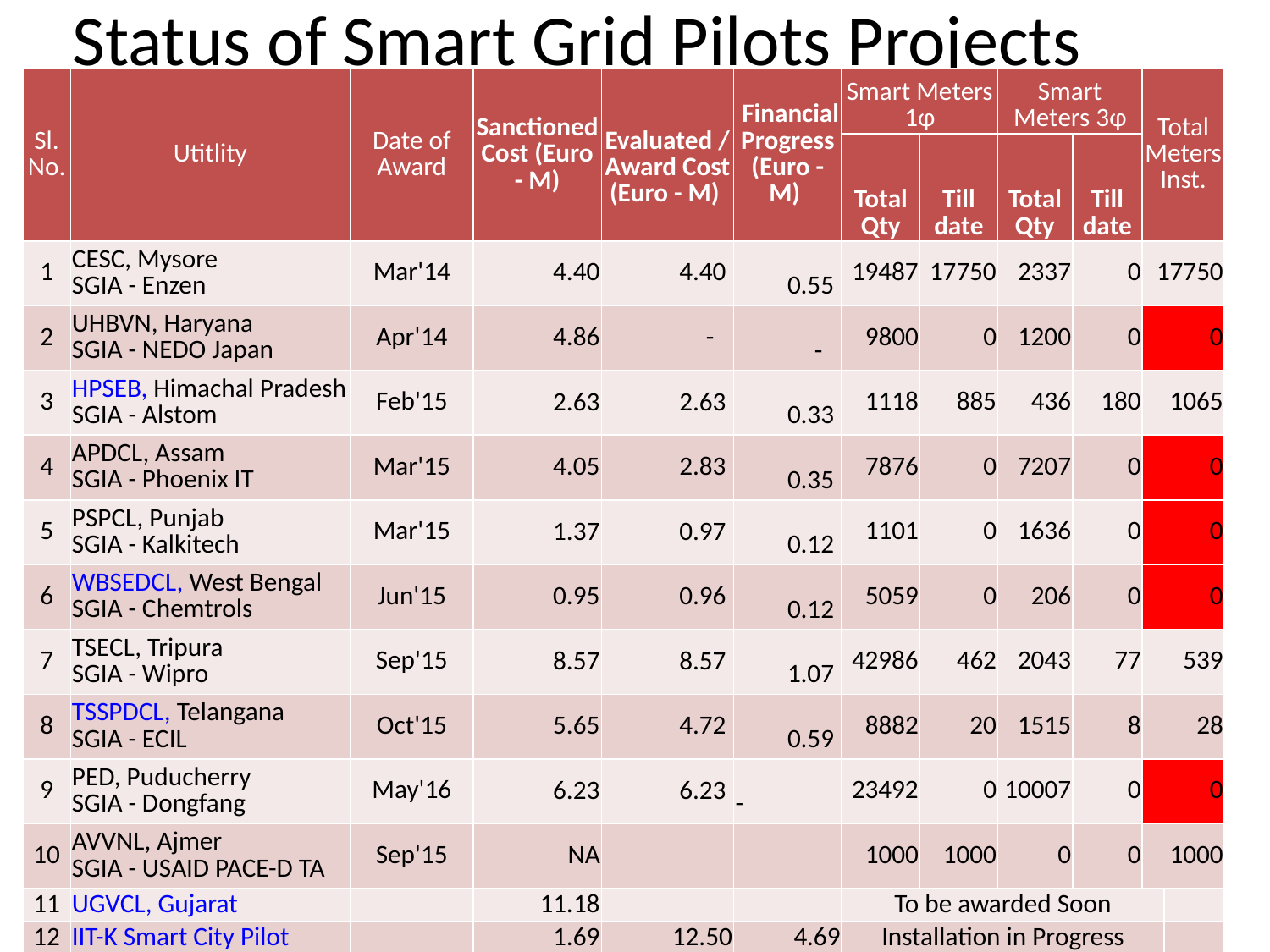

# Status of Smart Grid Pilots Projects
| Sl. No. | Utitlity | Date of Award | Sanctioned Cost (Euro - M) | Evaluated / Award Cost (Euro - M) | Financial Progress (Euro - M) | Smart Meters 1φ |  | Smart Meters 3φ |  | Total Meters Inst. |  |
| --- | --- | --- | --- | --- | --- | --- | --- | --- | --- | --- | --- |
|  |  |  |  |  |  | Total Qty | Till date | Total Qty | Till date |  |  |
| 1 | CESC, Mysore SGIA - Enzen | Mar'14 | 4.40 | 4.40 | 0.55 | 19487 | 17750 | 2337 | 0 | 17750 |  |
| 2 | UHBVN, Haryana SGIA - NEDO Japan | Apr'14 | 4.86 | - | - | 9800 | 0 | 1200 | 0 | 0 |  |
| 3 | HPSEB, Himachal Pradesh SGIA - Alstom | Feb'15 | 2.63 | 2.63 | 0.33 | 1118 | 885 | 436 | 180 | 1065 |  |
| 4 | APDCL, Assam SGIA - Phoenix IT | Mar'15 | 4.05 | 2.83 | 0.35 | 7876 | 0 | 7207 | 0 | 0 |  |
| 5 | PSPCL, Punjab SGIA - Kalkitech | Mar'15 | 1.37 | 0.97 | 0.12 | 1101 | 0 | 1636 | 0 | 0 |  |
| 6 | WBSEDCL, West Bengal SGIA - Chemtrols | Jun'15 | 0.95 | 0.96 | 0.12 | 5059 | 0 | 206 | 0 | 0 |  |
| 7 | TSECL, Tripura SGIA - Wipro | Sep'15 | 8.57 | 8.57 | 1.07 | 42986 | 462 | 2043 | 77 | 539 |  |
| 8 | TSSPDCL, Telangana SGIA - ECIL | Oct'15 | 5.65 | 4.72 | 0.59 | 8882 | 20 | 1515 | 8 | 28 |  |
| 9 | PED, Puducherry SGIA - Dongfang | May'16 | 6.23 | 6.23 | - | 23492 | 0 | 10007 | 0 | 0 |  |
| 10 | AVVNL, Ajmer SGIA - USAID PACE-D TA | Sep'15 | NA |  |  | 1000 | 1000 | 0 | 0 | 1000 |  |
| 11 | UGVCL, Gujarat |  | 11.18 |  |  | To be awarded Soon |  |  |  |  |  |
| 12 | IIT-K Smart City Pilot |  | 1.69 | 12.50 | 4.69 | Installation in Progress |  |  |  |  |  |
| Total |  |  | 51.57 | 31.30 | 3.13 |  |  |  |  |  |  |